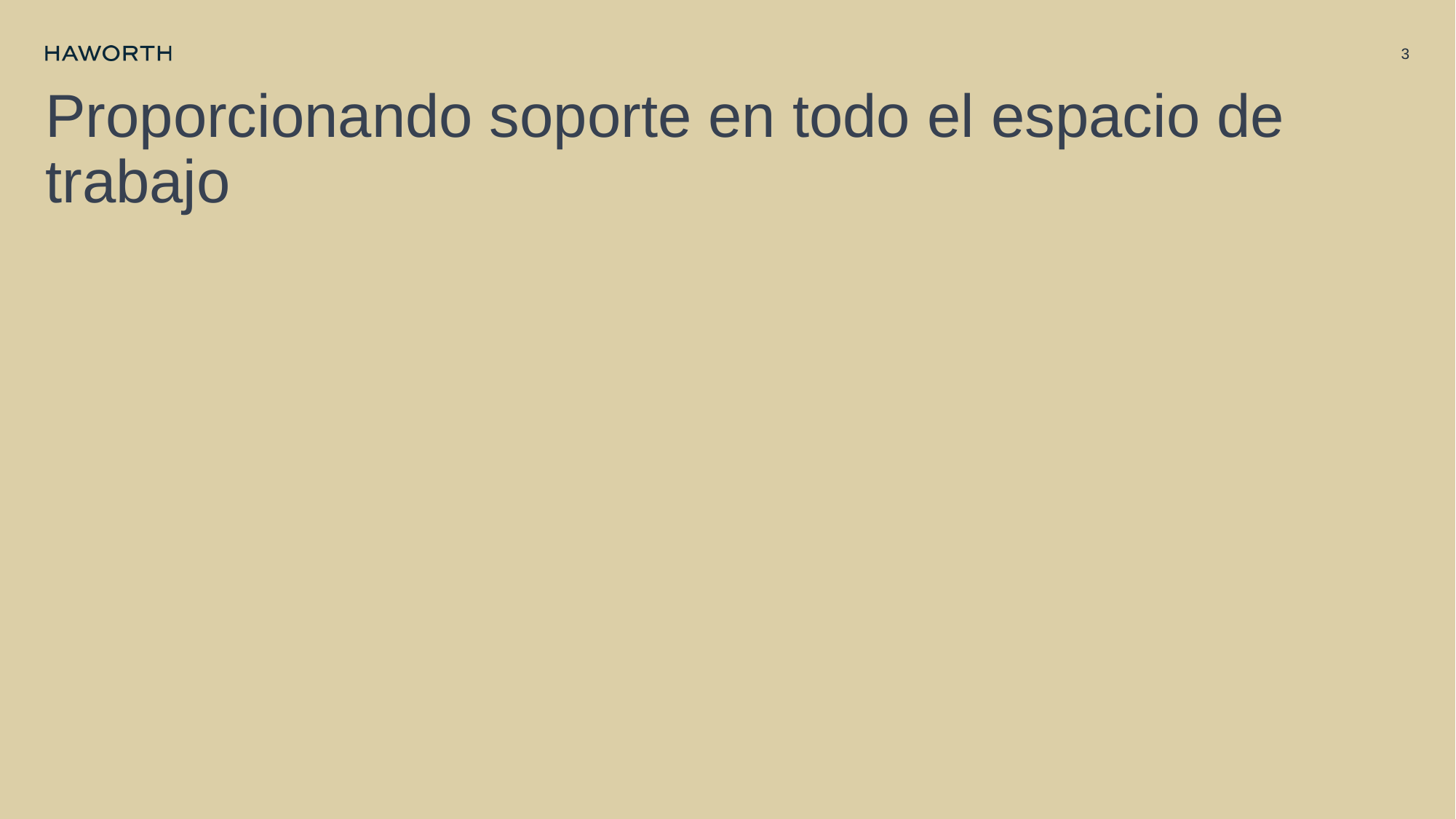

3

# Proporcionando soporte en todo el espacio de trabajo